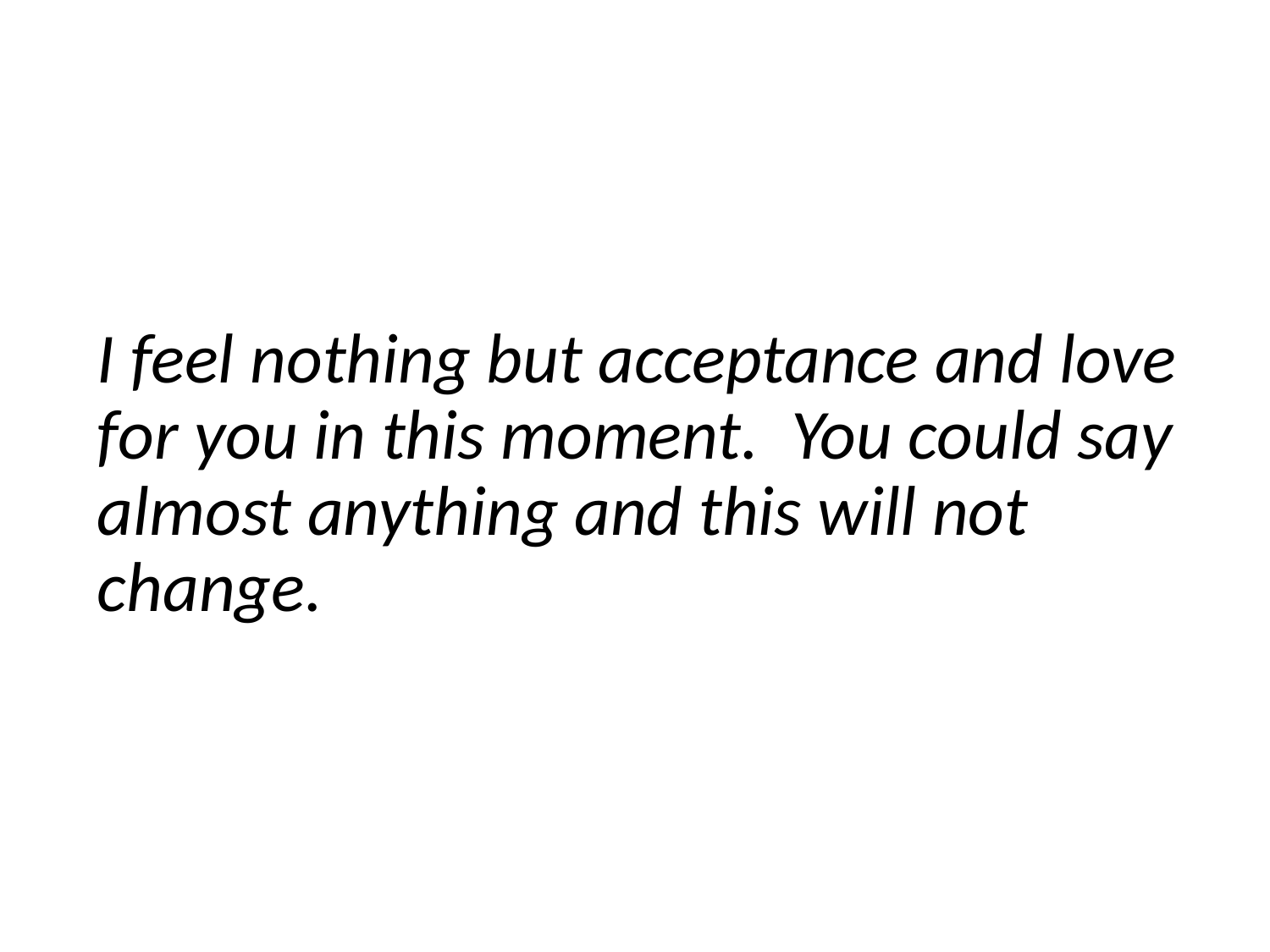

I feel nothing but acceptance and love for you in this moment.  You could say almost anything and this will not change.